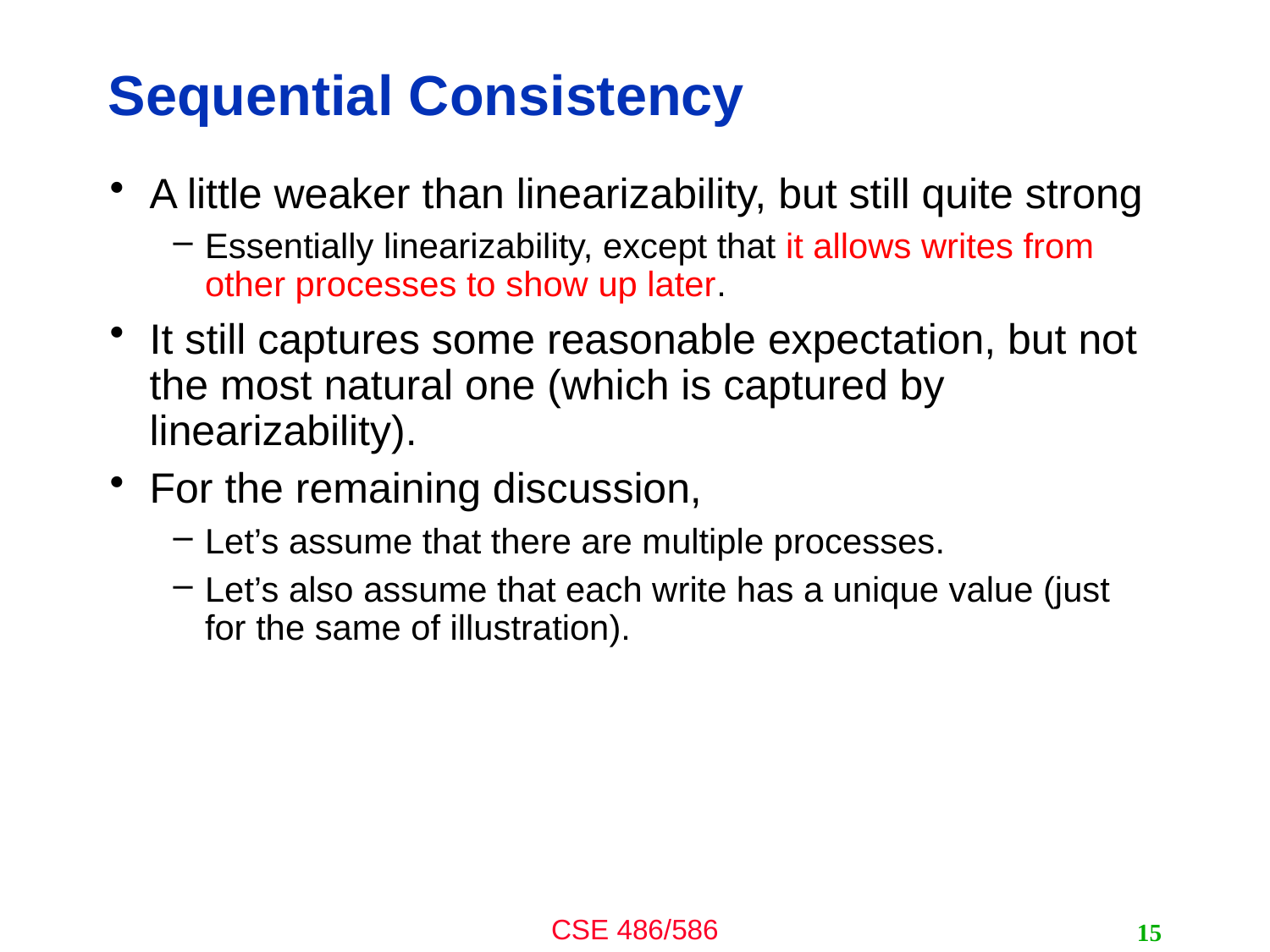

# Sequential Consistency
A little weaker than linearizability, but still quite strong
Essentially linearizability, except that it allows writes from other processes to show up later.
It still captures some reasonable expectation, but not the most natural one (which is captured by linearizability).
For the remaining discussion,
Let’s assume that there are multiple processes.
Let’s also assume that each write has a unique value (just for the same of illustration).
15